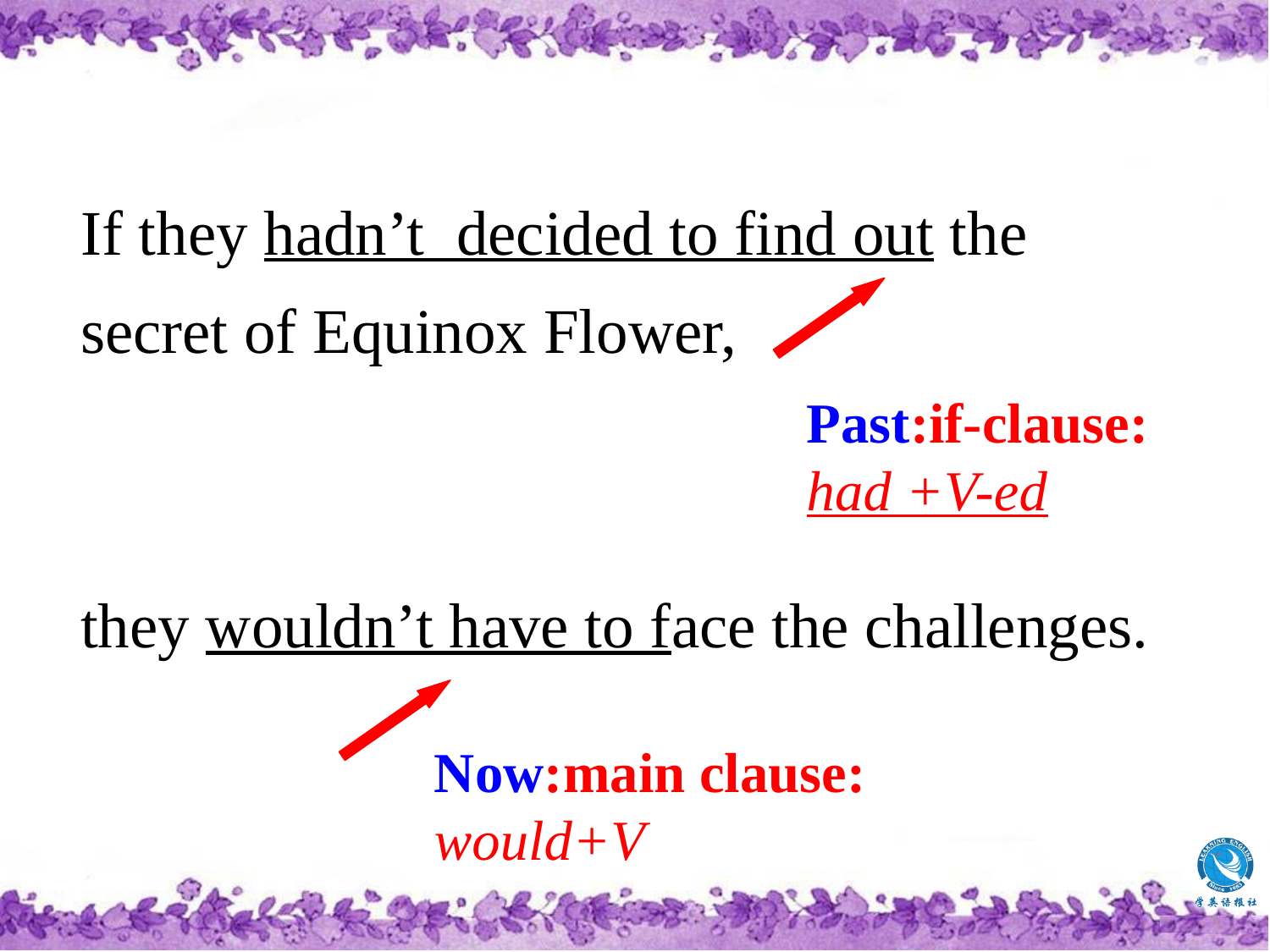

If they hadn’t  decided to find out the secret of Equinox Flower,

they wouldn’t have to face the challenges.

Past:if-clause: had +V-ed

Now:main clause:
would+V